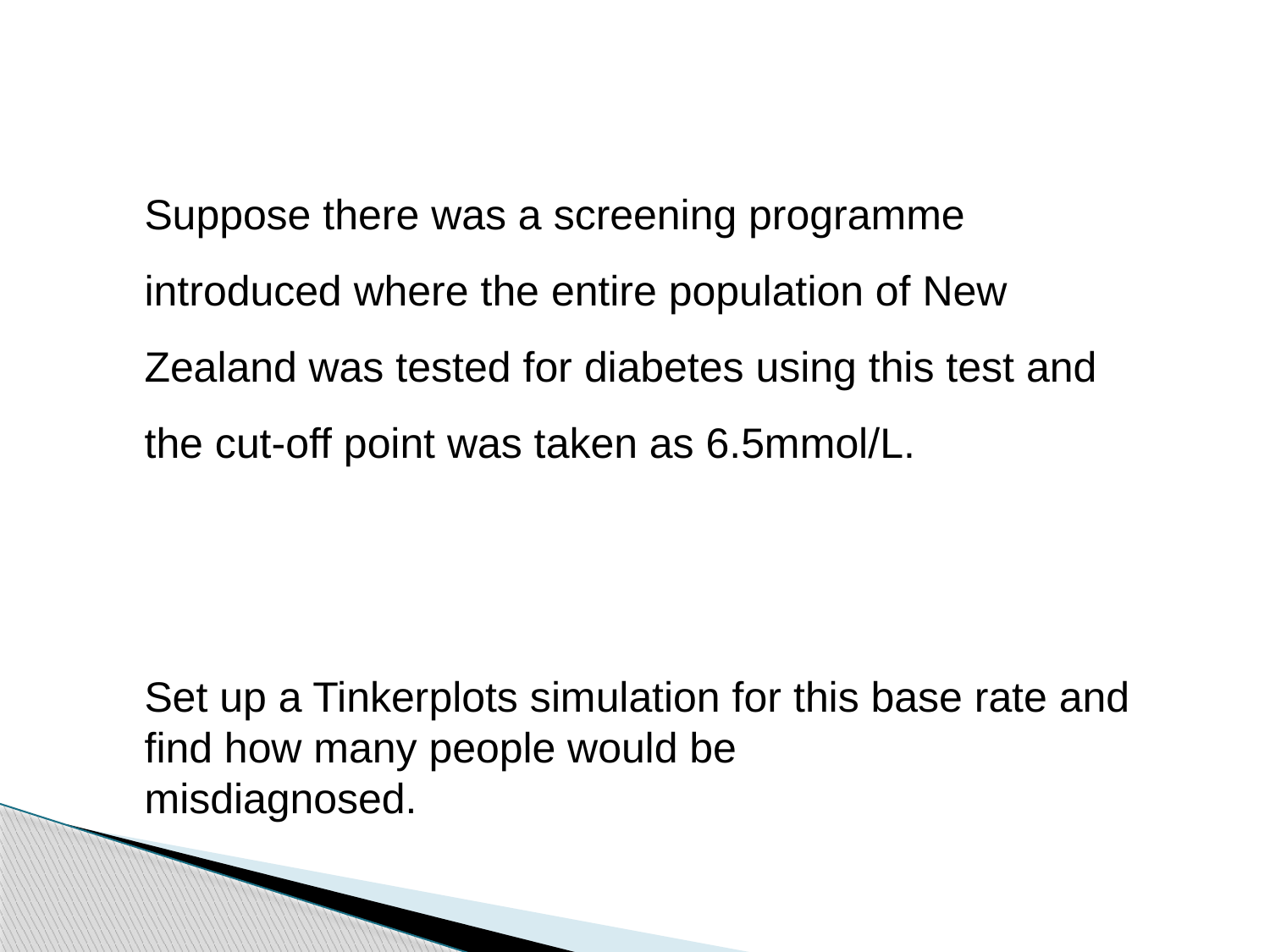

Suppose there was a screening programme introduced where the entire population of New Zealand was tested for diabetes using this test and the cut-off point was taken as 6.5mmol/L.

Set up a Tinkerplots simulation for this base rate and find how many people would be
misdiagnosed.